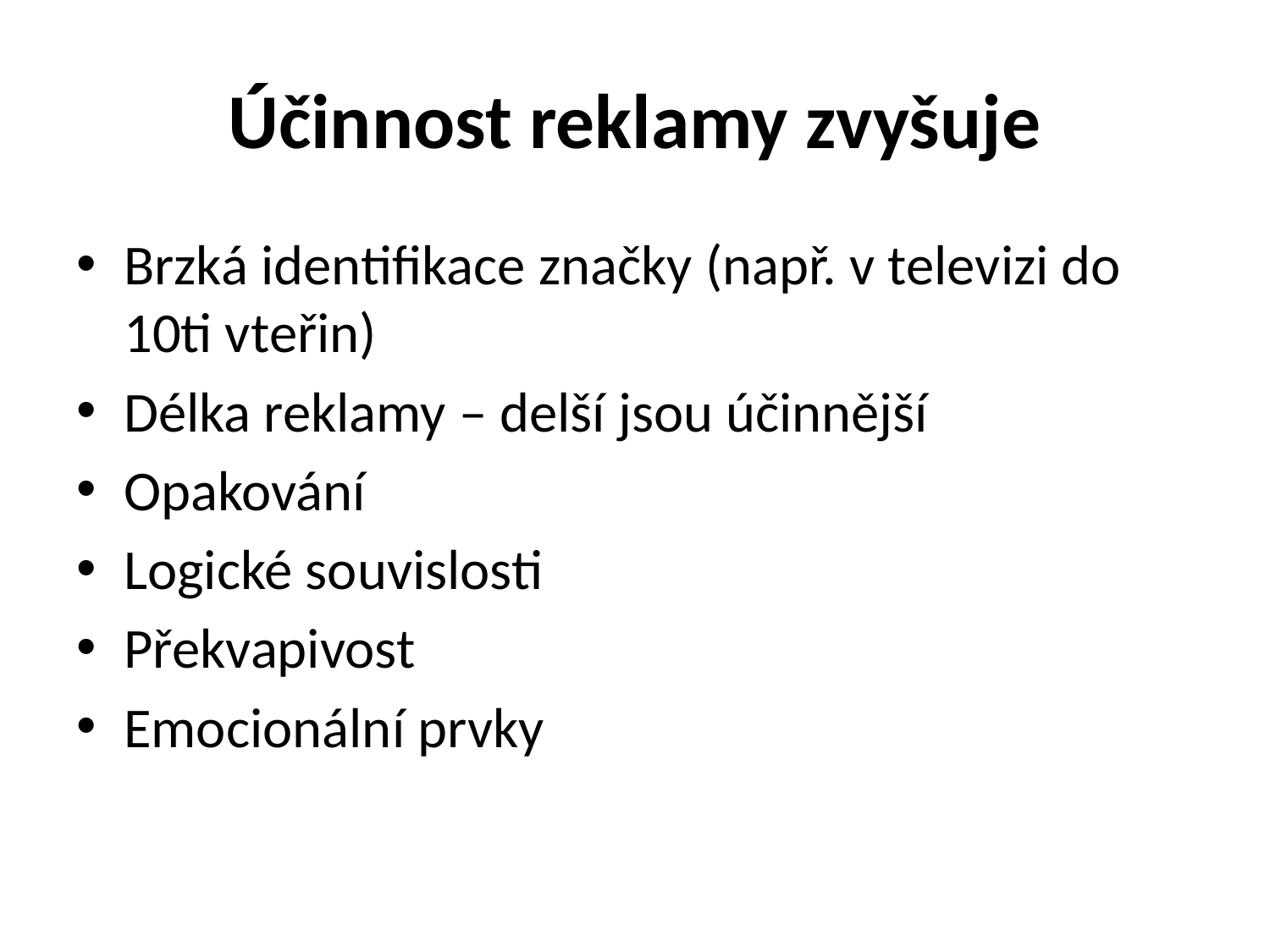

# Účinnost reklamy zvyšuje
Brzká identifikace značky (např. v televizi do 10ti vteřin)
Délka reklamy – delší jsou účinnější
Opakování
Logické souvislosti
Překvapivost
Emocionální prvky